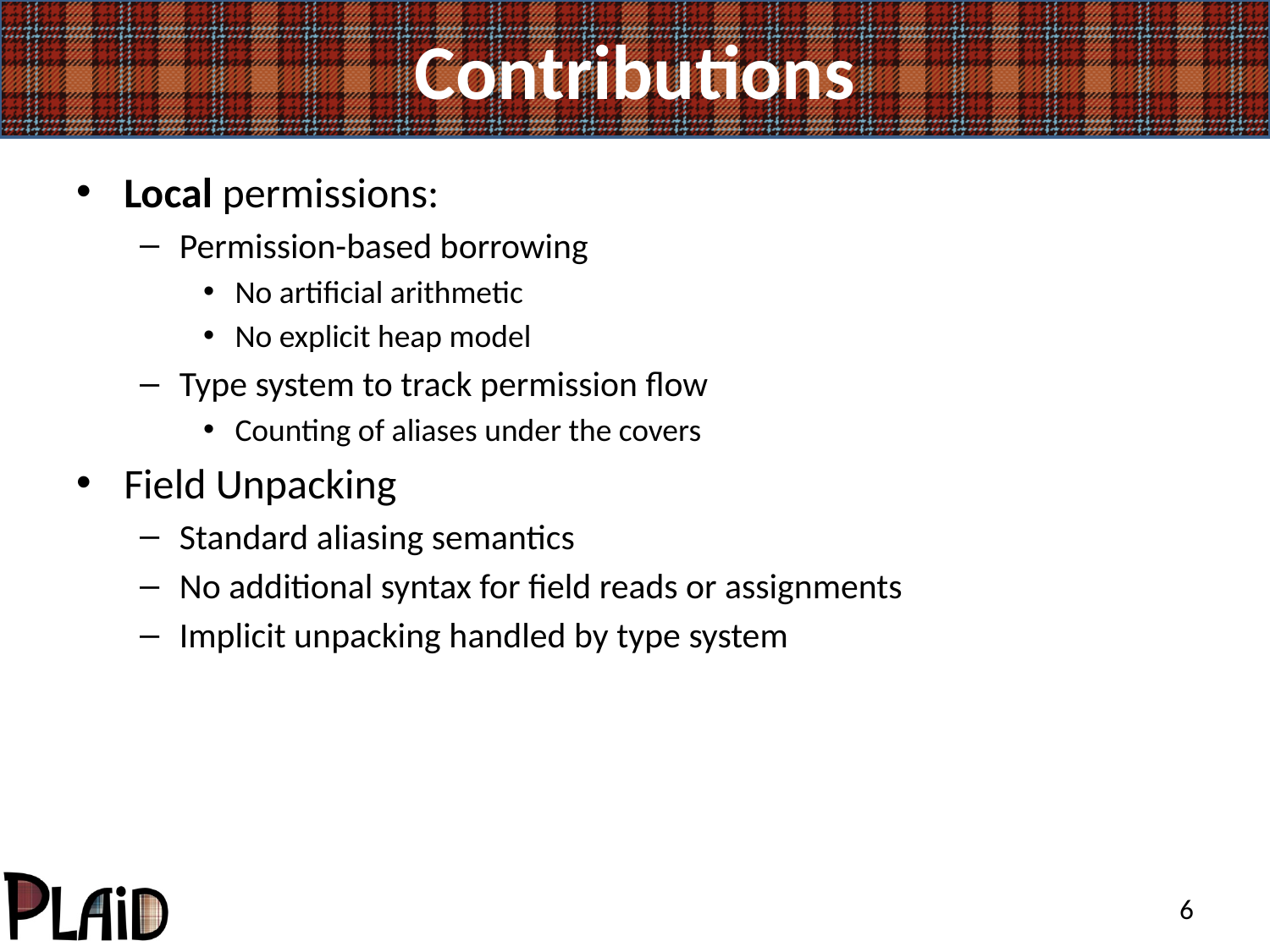

# Contributions
Local permissions:
Permission-based borrowing
No artificial arithmetic
No explicit heap model
Type system to track permission flow
Counting of aliases under the covers
Field Unpacking
Standard aliasing semantics
No additional syntax for field reads or assignments
Implicit unpacking handled by type system
6